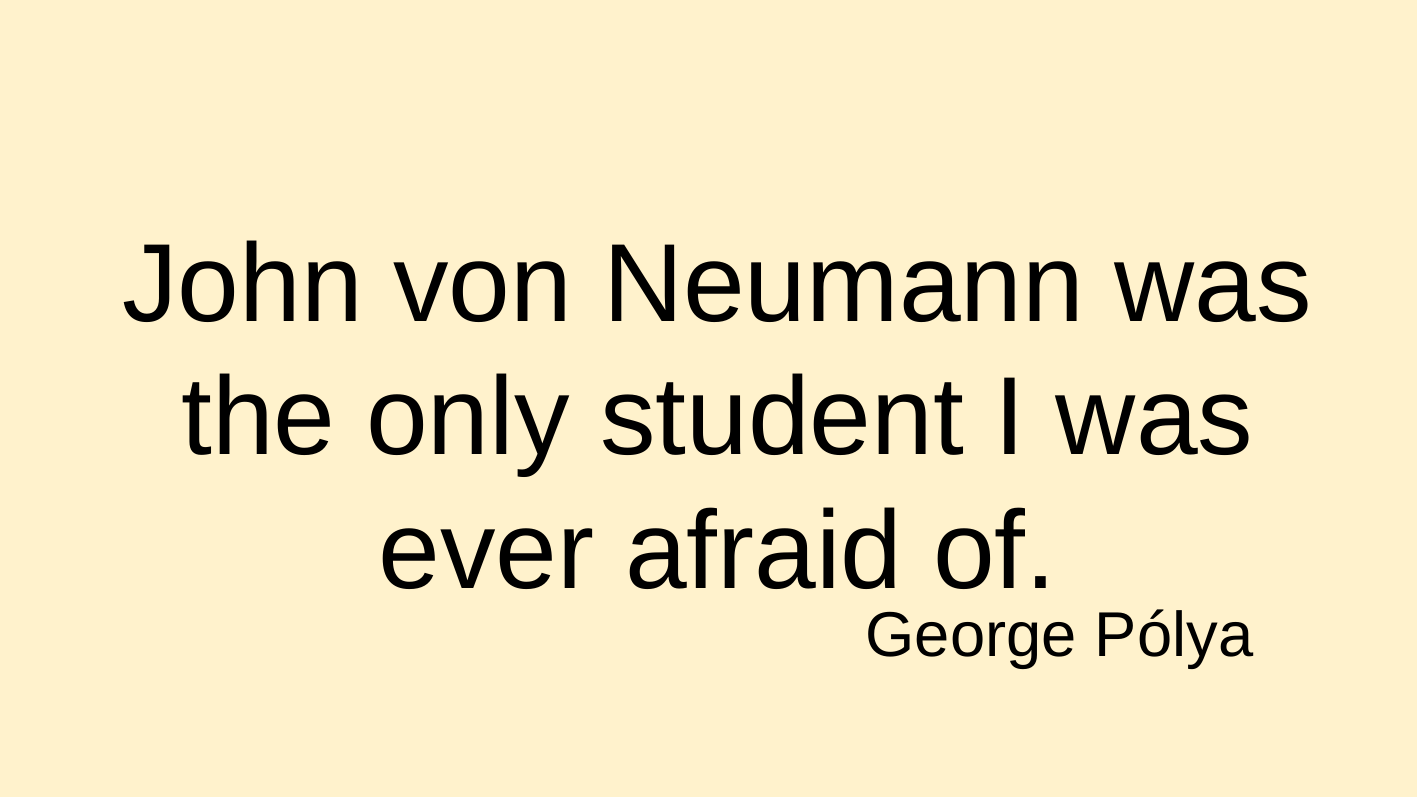

John von Neumann was the only student I was ever afraid of.
George Pólya